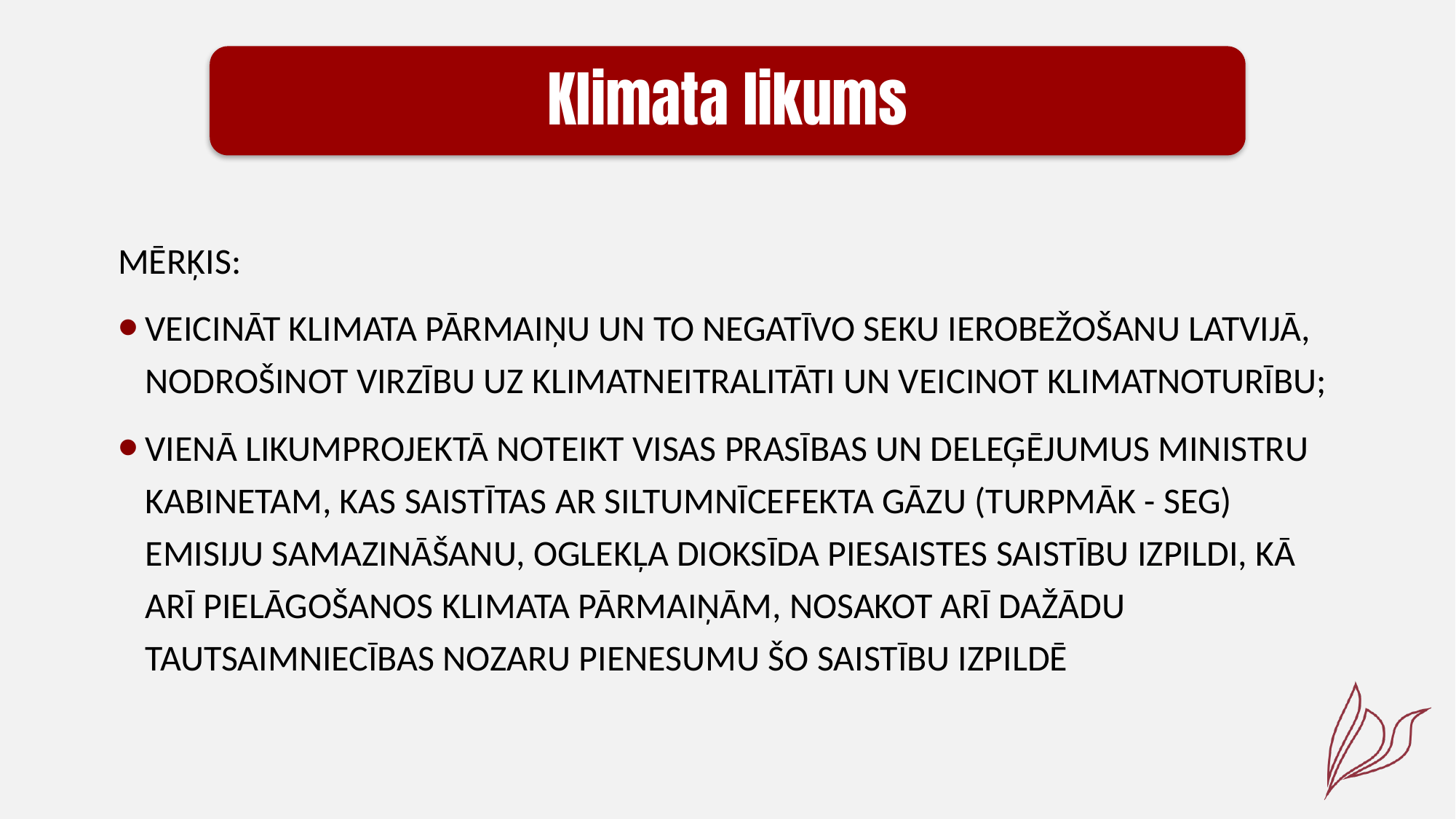

Klimata likums
Mērķis:
veicināt klimata pārmaiņu un to negatīvo seku ierobežošanu Latvijā, nodrošinot virzību uz klimatneitralitāti un veicinot klimatnoturību;
vienā likumprojektā noteikt visas prasības un deleģējumus Ministru kabinetam, kas saistītas ar siltumnīcefekta gāzu (turpmāk - SEG) emisiju samazināšanu, oglekļa dioksīda piesaistes saistību izpildi, kā arī pielāgošanos klimata pārmaiņām, nosakot arī dažādu tautsaimniecības nozaru pienesumu šo saistību izpildē